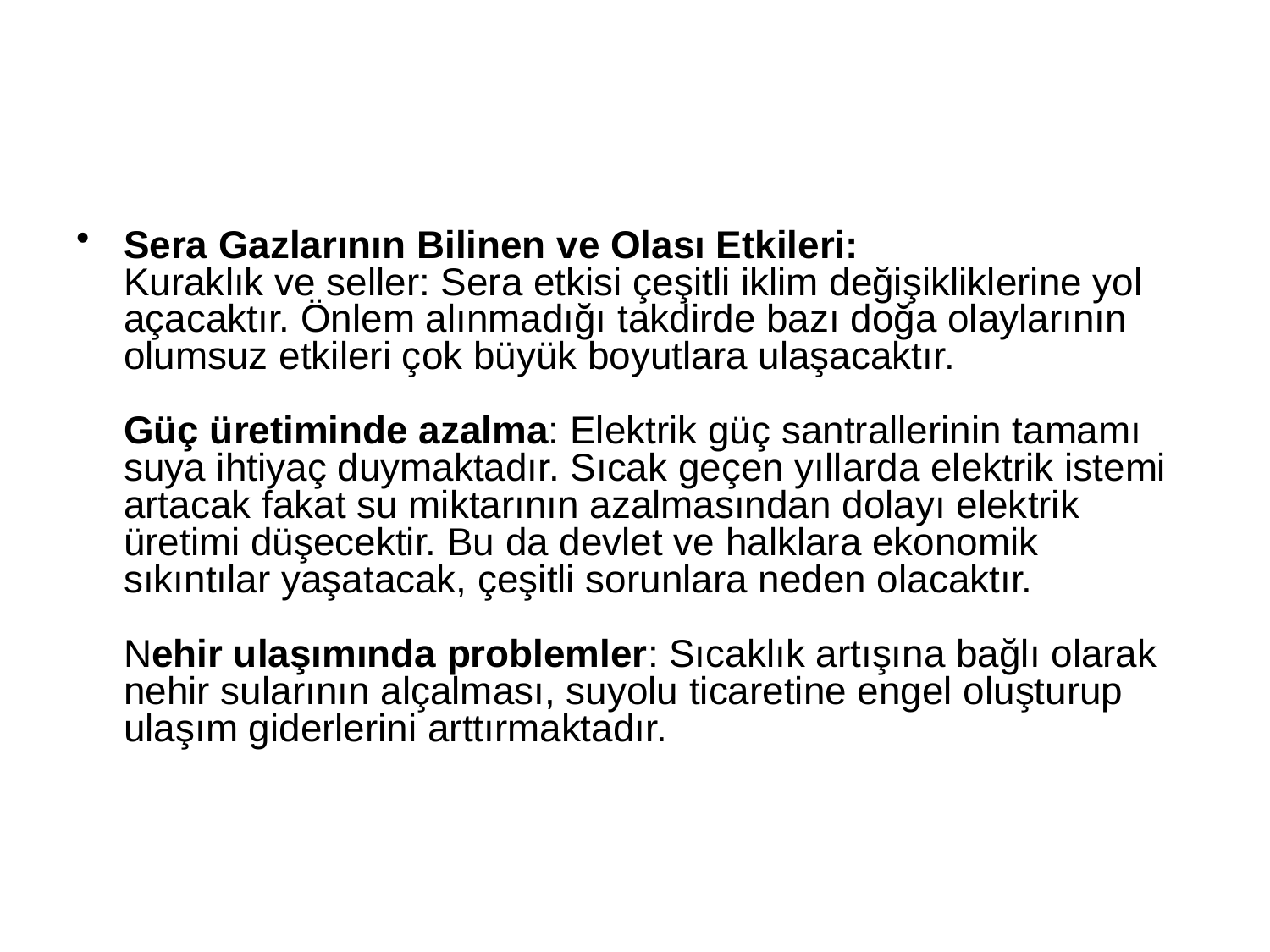

Sera Gazlarının Bilinen ve Olası Etkileri:
Kuraklık ve seller: Sera etkisi çeşitli iklim değişikliklerine yol açacaktır. Önlem alınmadığı takdirde bazı doğa olaylarının olumsuz etkileri çok büyük boyutlara ulaşacaktır.
Güç üretiminde azalma: Elektrik güç santrallerinin tamamı suya ihtiyaç duymaktadır. Sıcak geçen yıllarda elektrik istemi artacak fakat su miktarının azalmasından dolayı elektrik üretimi düşecektir. Bu da devlet ve halklara ekonomik sıkıntılar yaşatacak, çeşitli sorunlara neden olacaktır.
Nehir ulaşımında problemler: Sıcaklık artışına bağlı olarak nehir sularının alçalması, suyolu ticaretine engel oluşturup ulaşım giderlerini arttırmaktadır.